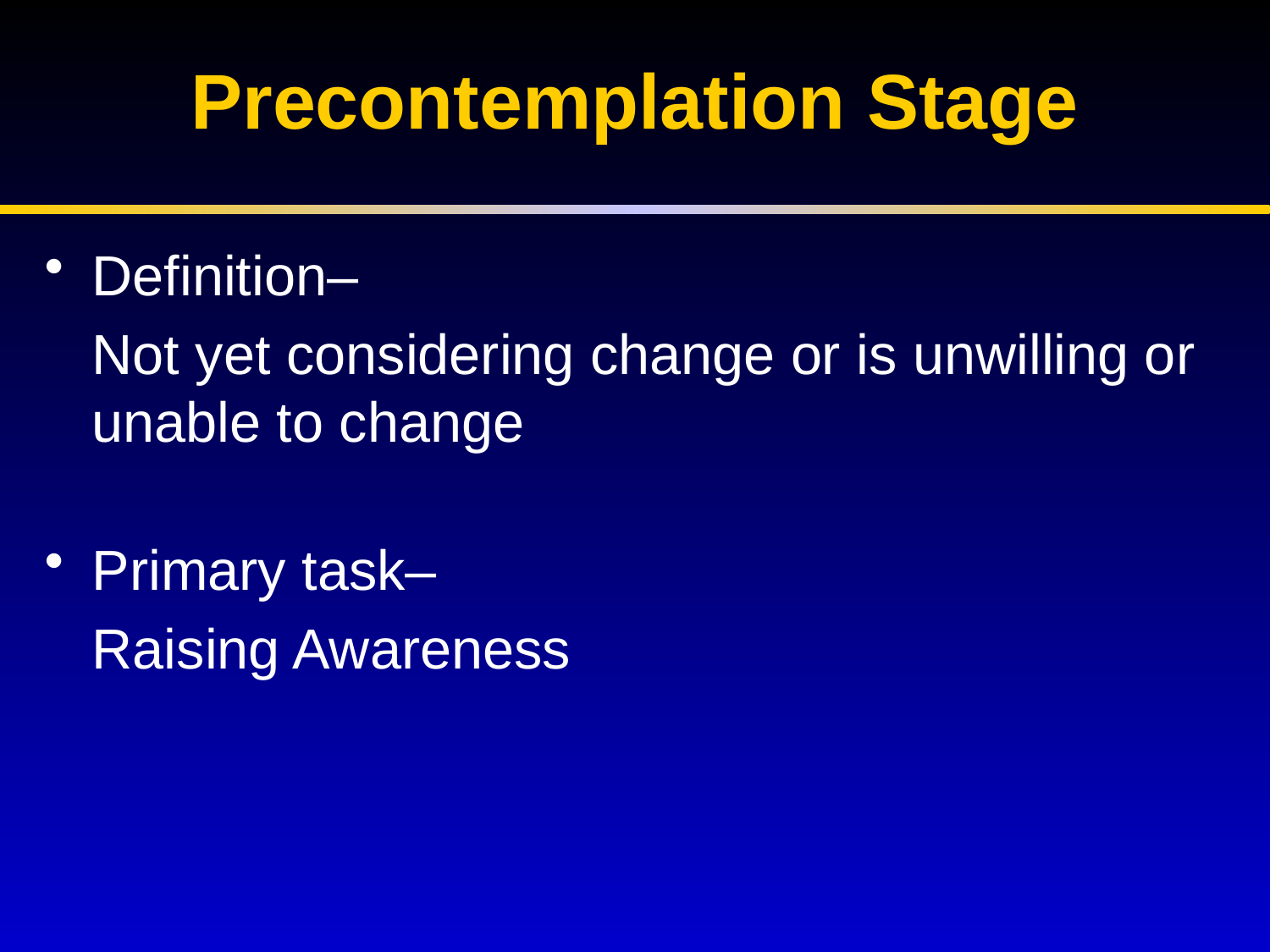

Precontemplation Stage
Definition–
	Not yet considering change or is unwilling or unable to change

Primary task–
	Raising Awareness